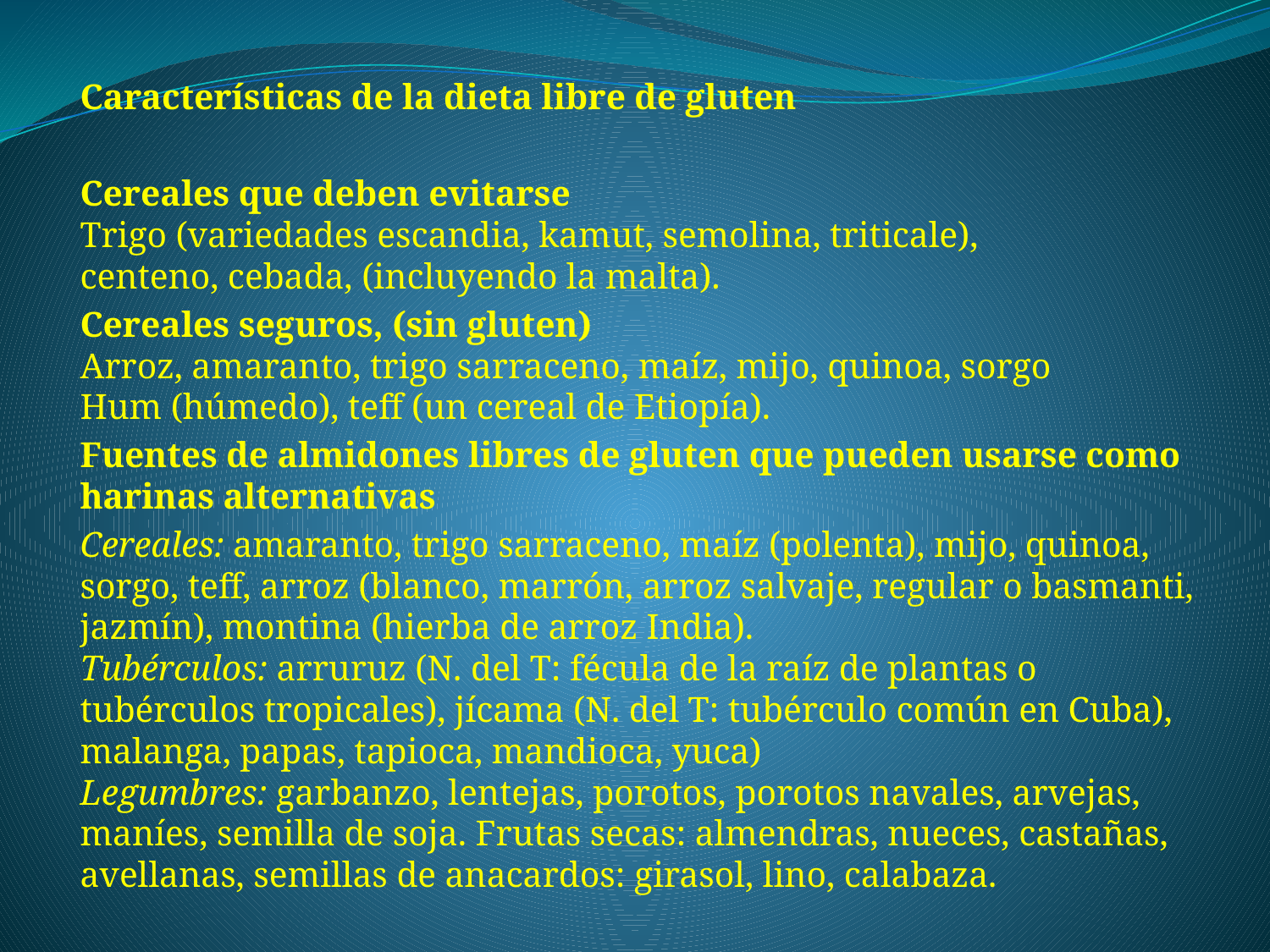

Características de la dieta libre de gluten

Cereales que deben evitarse
Trigo (variedades escandia, kamut, semolina, triticale),
centeno, cebada, (incluyendo la malta).
Cereales seguros, (sin gluten)
Arroz, amaranto, trigo sarraceno, maíz, mijo, quinoa, sorgo
Hum (húmedo), teff (un cereal de Etiopía).
Fuentes de almidones libres de gluten que pueden usarse como harinas alternativas
Cereales: amaranto, trigo sarraceno, maíz (polenta), mijo, quinoa, sorgo, teff, arroz (blanco, marrón, arroz salvaje, regular o basmanti, jazmín), montina (hierba de arroz India).
Tubérculos: arruruz (N. del T: fécula de la raíz de plantas o tubérculos tropicales), jícama (N. del T: tubérculo común en Cuba), malanga, papas, tapioca, mandioca, yuca)
Legumbres: garbanzo, lentejas, porotos, porotos navales, arvejas, maníes, semilla de soja. Frutas secas: almendras, nueces, castañas, avellanas, semillas de anacardos: girasol, lino, calabaza.